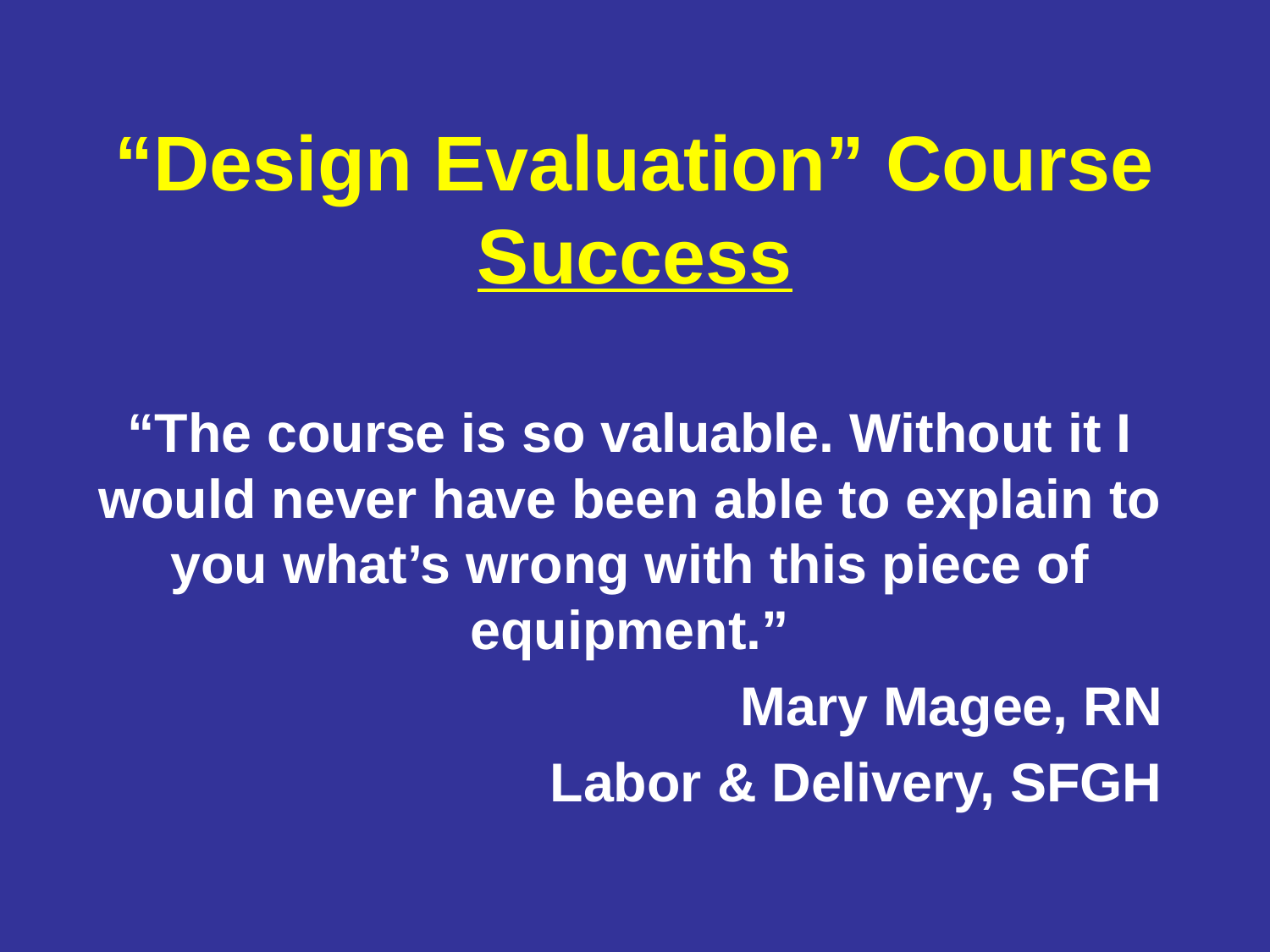

# “Design Evaluation” Course Success
“The course is so valuable. Without it I would never have been able to explain to you what’s wrong with this piece of equipment.”
Mary Magee, RN
Labor & Delivery, SFGH